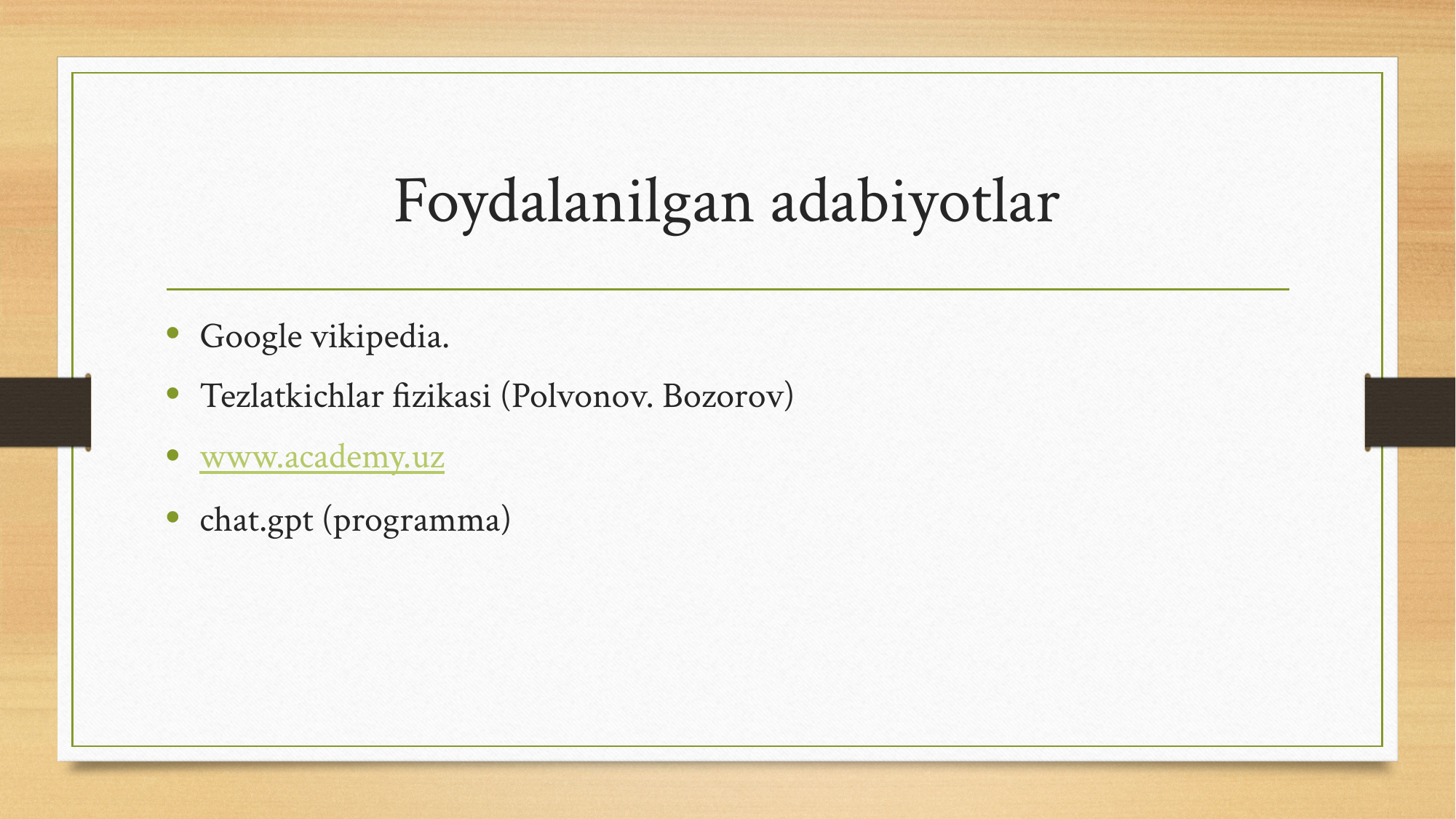

# Foydalanilgan adabiyotlar
Google vikipedia.
Tezlatkichlar fizikasi (Polvonov. Bozorov)
www.academy.uz
chat.gpt (programma)